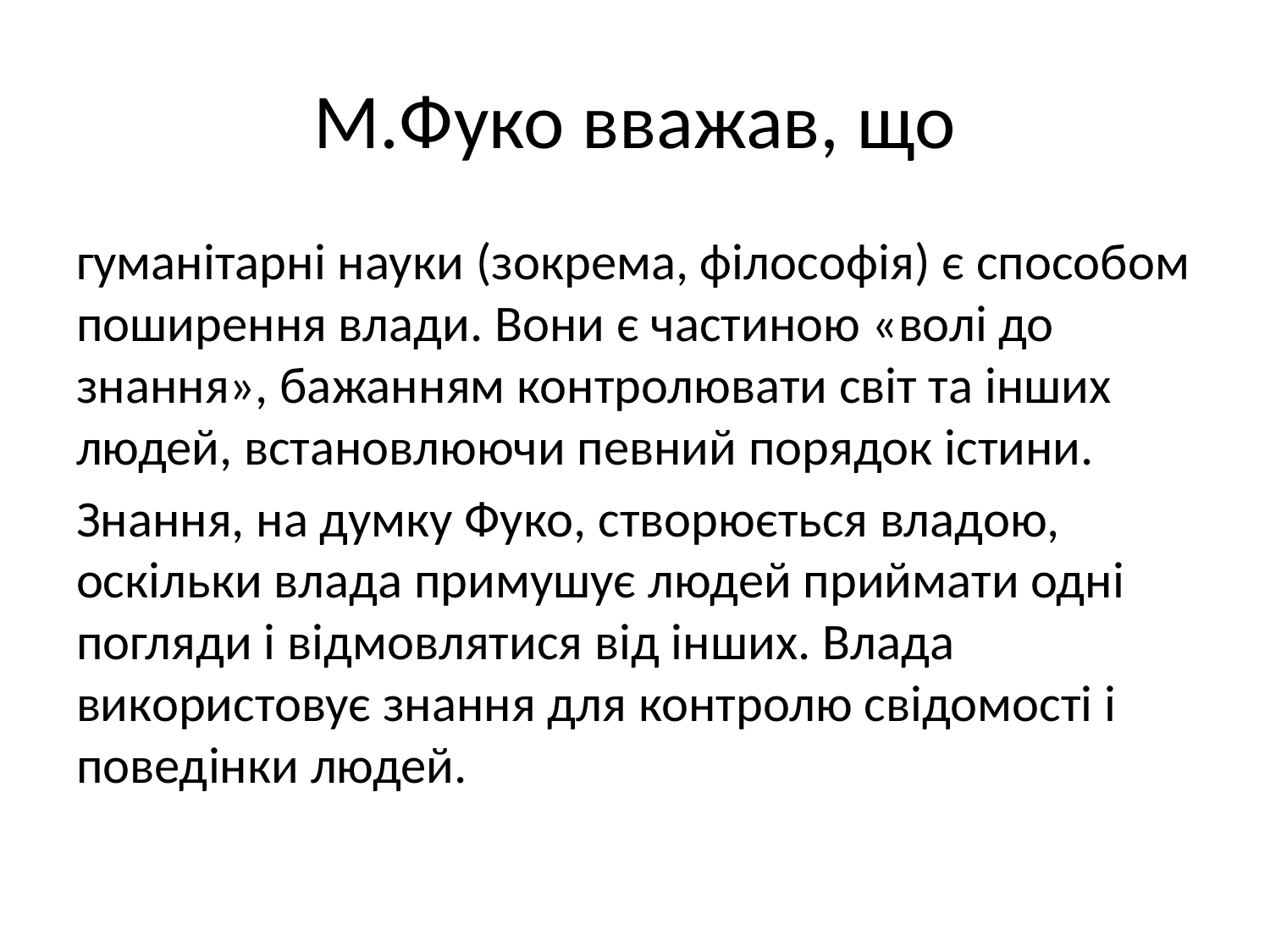

# М.Фуко вважав, що
гуманітарні науки (зокрема, філософія) є способом поширення влади. Вони є частиною «волі до знання», бажанням контролювати світ та інших людей, встановлюючи певний порядок істини.
Знання, на думку Фуко, створюється владою, оскільки влада примушує людей приймати одні погляди і відмовлятися від інших. Влада використовує знання для контролю свідомості і поведінки людей.